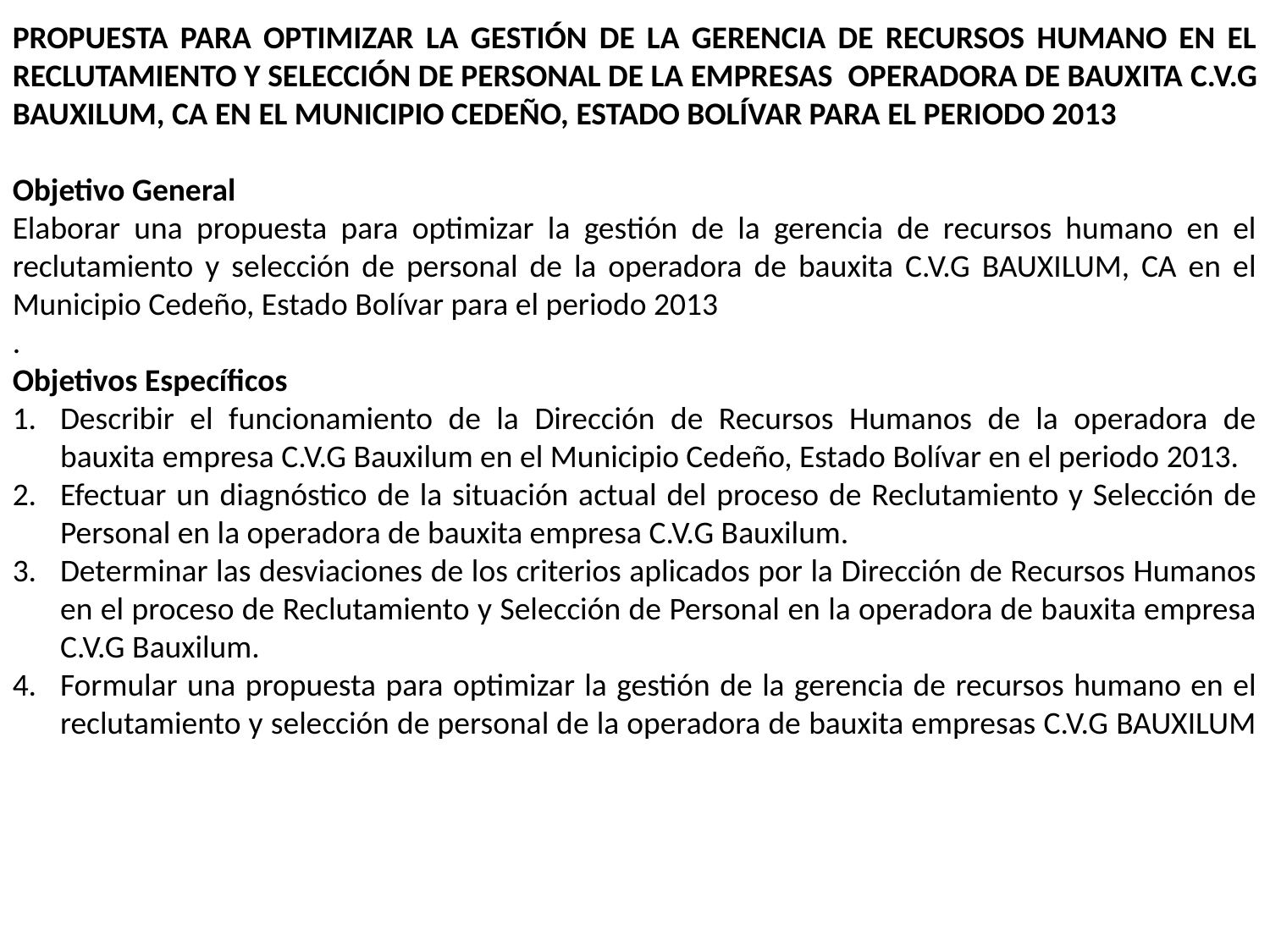

PROPUESTA PARA OPTIMIZAR LA GESTIÓN DE LA GERENCIA DE RECURSOS HUMANO EN EL RECLUTAMIENTO Y SELECCIÓN DE PERSONAL DE LA EMPRESAS  OPERADORA DE BAUXITA C.V.G BAUXILUM, CA EN EL MUNICIPIO CEDEÑO, ESTADO BOLÍVAR PARA EL PERIODO 2013

Objetivo General
Elaborar una propuesta para optimizar la gestión de la gerencia de recursos humano en el reclutamiento y selección de personal de la operadora de bauxita C.V.G BAUXILUM, CA en el Municipio Cedeño, Estado Bolívar para el periodo 2013
.
Objetivos Específicos
Describir el funcionamiento de la Dirección de Recursos Humanos de la operadora de bauxita empresa C.V.G Bauxilum en el Municipio Cedeño, Estado Bolívar en el periodo 2013.
Efectuar un diagnóstico de la situación actual del proceso de Reclutamiento y Selección de Personal en la operadora de bauxita empresa C.V.G Bauxilum.
Determinar las desviaciones de los criterios aplicados por la Dirección de Recursos Humanos en el proceso de Reclutamiento y Selección de Personal en la operadora de bauxita empresa C.V.G Bauxilum.
Formular una propuesta para optimizar la gestión de la gerencia de recursos humano en el reclutamiento y selección de personal de la operadora de bauxita empresas C.V.G BAUXILUM